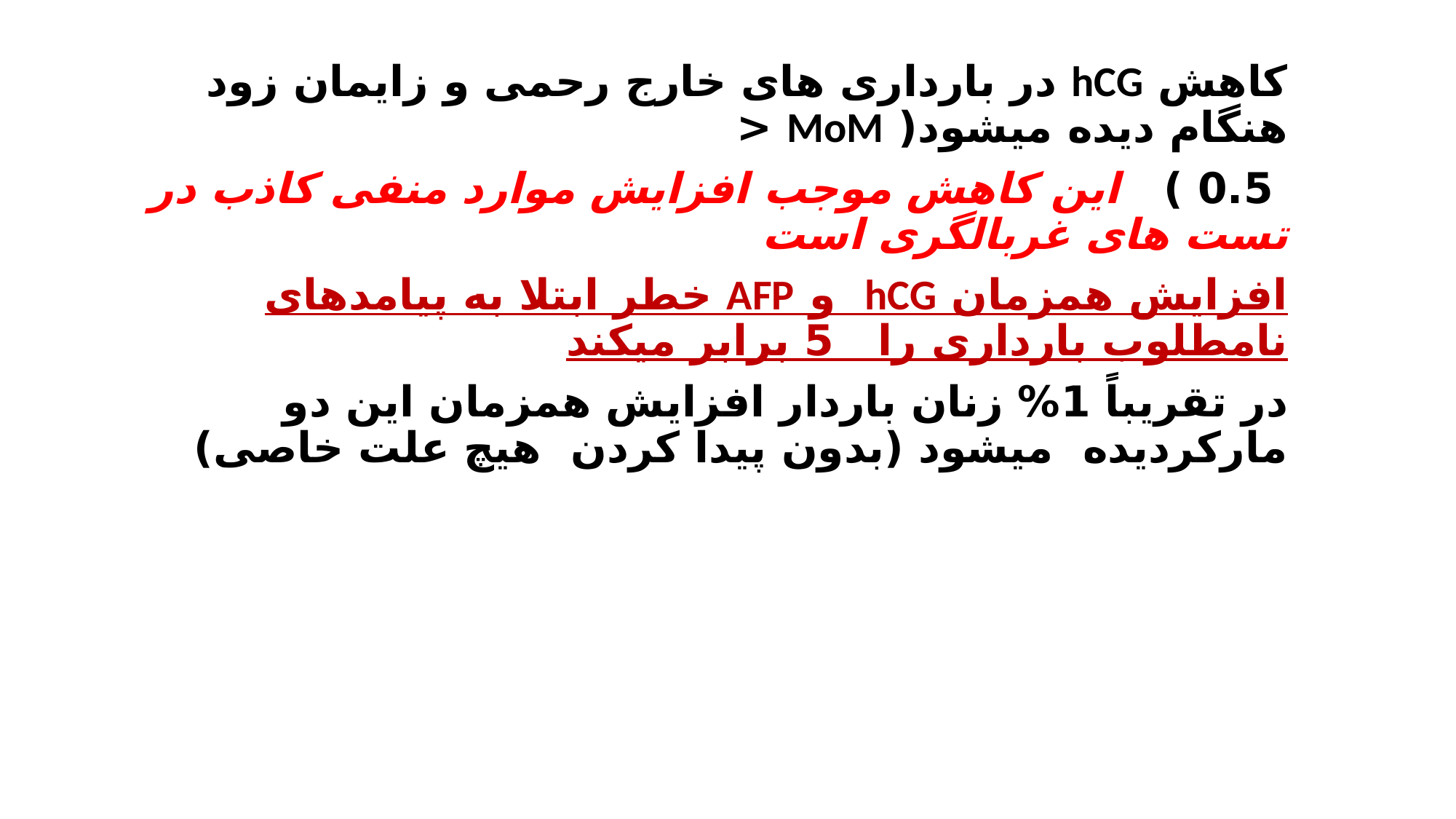

کاهش hCG در بارداری های خارج رحمی و زایمان زود هنگام دیده میشود( MoM <
 0.5 )   این کاهش موجب افزایش موارد منفی کاذب در تست های غربالگری است
افزایش همزمان hCG  و AFP خطر ابتلا به پیامدهای نامطلوب بارداری را   5 برابر میکند
در تقریباً 1% زنان باردار افزایش همزمان این دو مارکردیده  میشود (بدون پیدا کردن  هیچ علت خاصی)